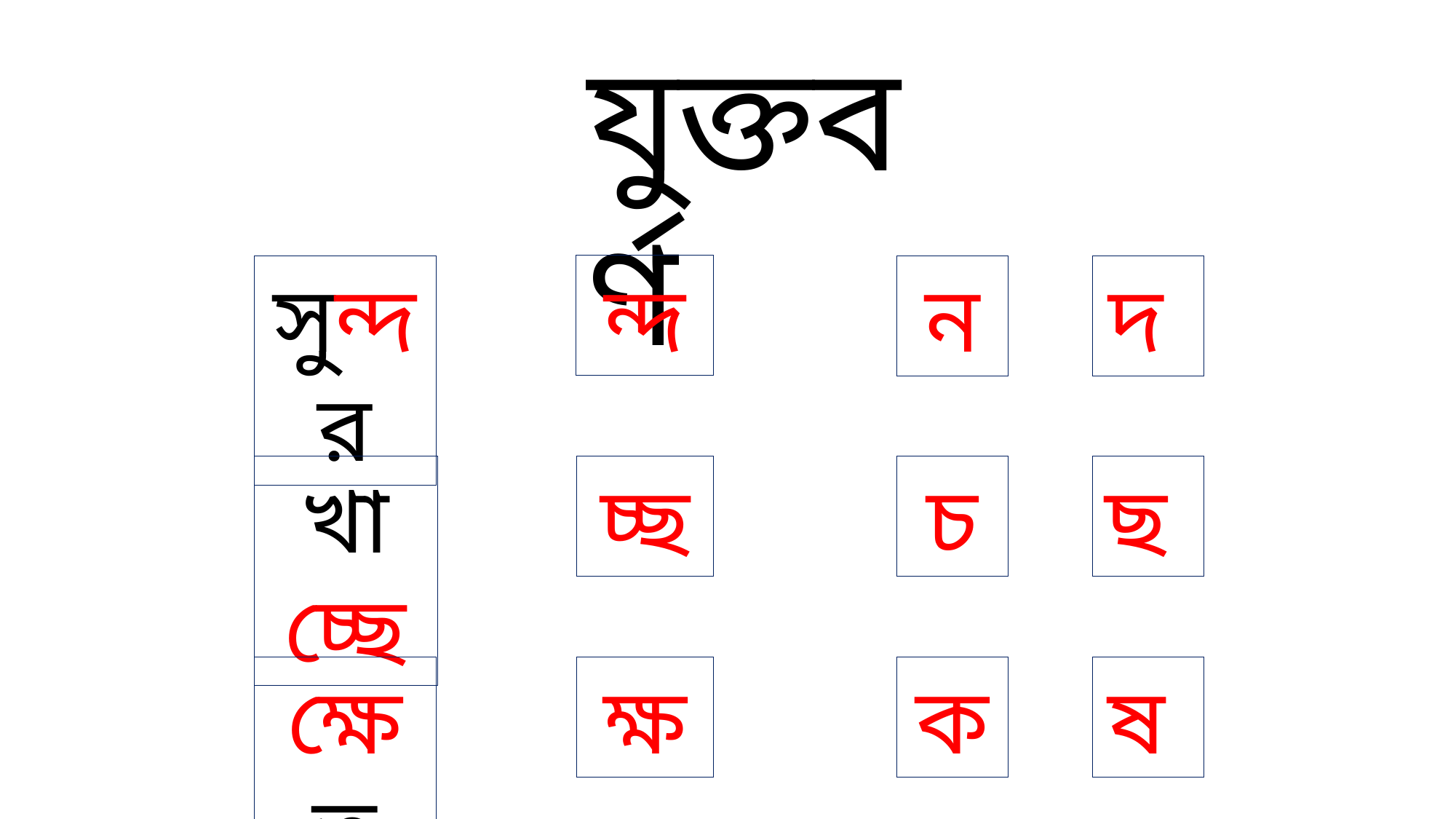

যুক্তবর্ণ

ন্দ
সুন্দর
ন
দ
চ্ছ
চ
ছ
খাচ্ছে
ক
ষ
ক্ষ
ক্ষেত